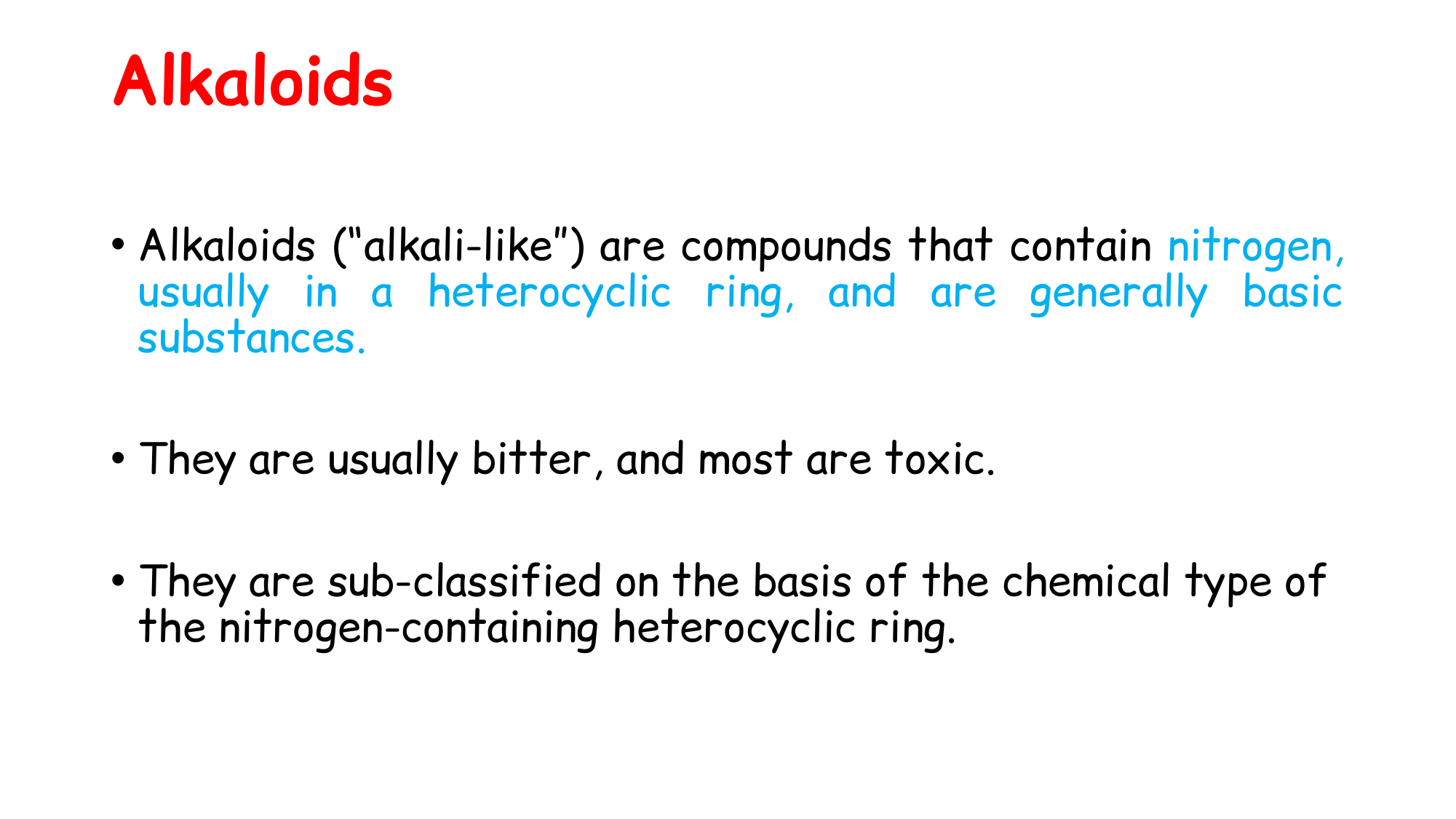

# Alkaloids
Alkaloids (“alkali-like”) are compounds that contain nitrogen, usually in a heterocyclic ring, and are generally basic substances.

They are usually bitter, and most are toxic.

They are sub-classified on the basis of the chemical type of the nitrogen-containing heterocyclic ring.